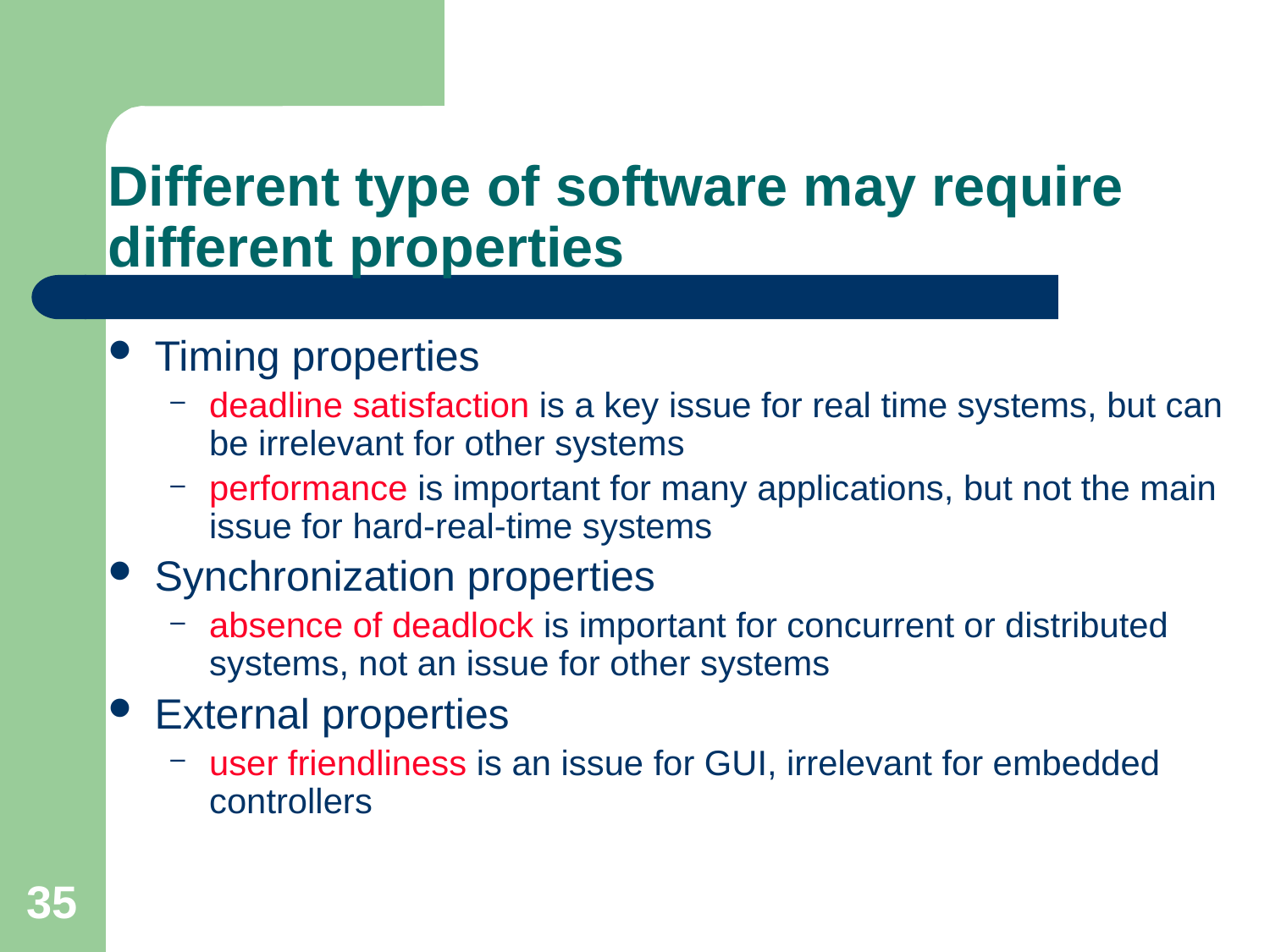

# Different type of software may require different properties
Timing properties
deadline satisfaction is a key issue for real time systems, but can be irrelevant for other systems
performance is important for many applications, but not the main issue for hard-real-time systems
Synchronization properties
absence of deadlock is important for concurrent or distributed systems, not an issue for other systems
External properties
user friendliness is an issue for GUI, irrelevant for embedded controllers
35